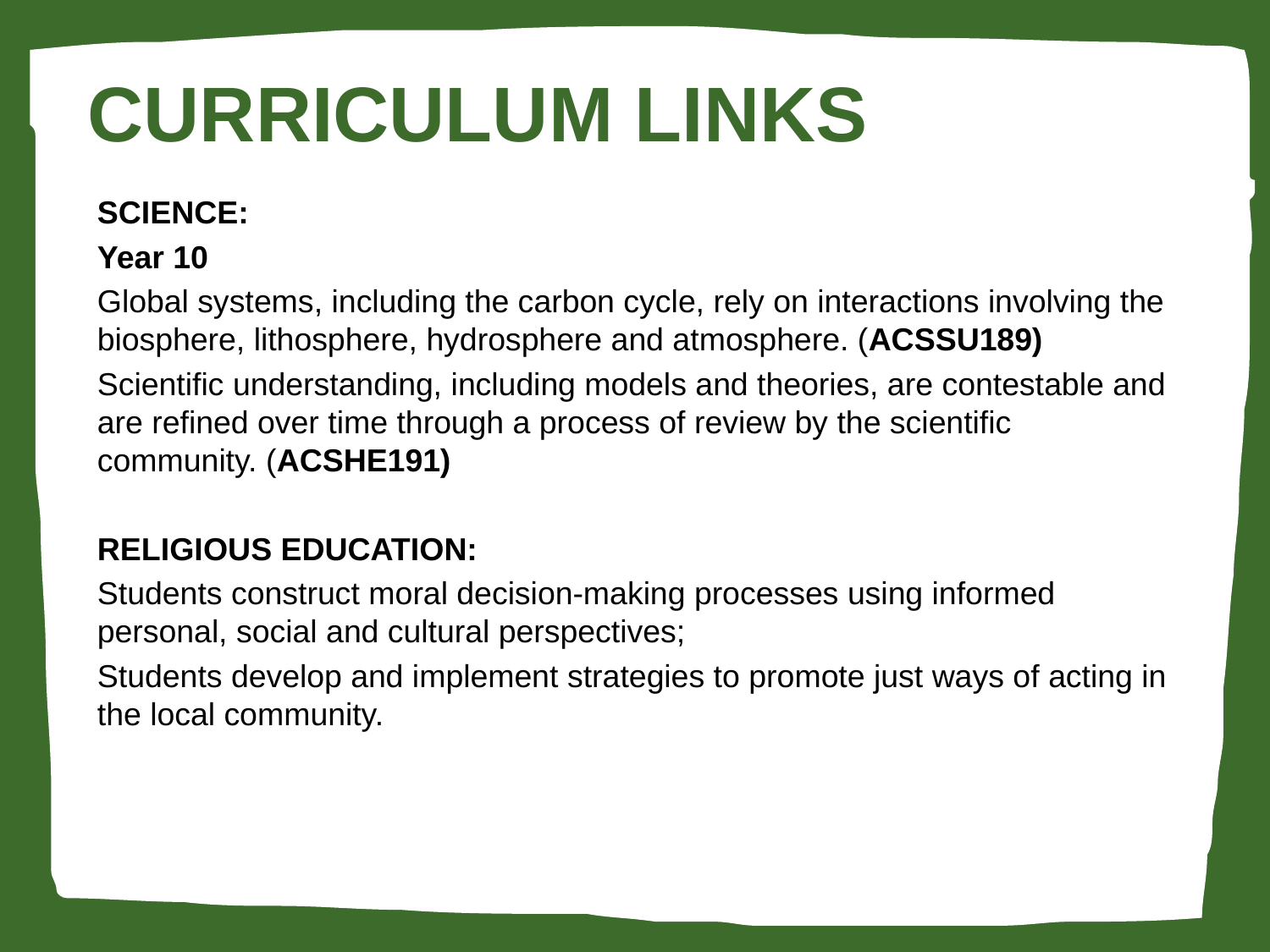

# Curriculum links
SCIENCE:
Year 10
Global systems, including the carbon cycle, rely on interactions involving the biosphere, lithosphere, hydrosphere and atmosphere. (ACSSU189)
Scientific understanding, including models and theories, are contestable and are refined over time through a process of review by the scientific community. (ACSHE191)

RELIGIOUS EDUCATION:
Students construct moral decision-making processes using informed personal, social and cultural perspectives;
Students develop and implement strategies to promote just ways of acting in the local community.